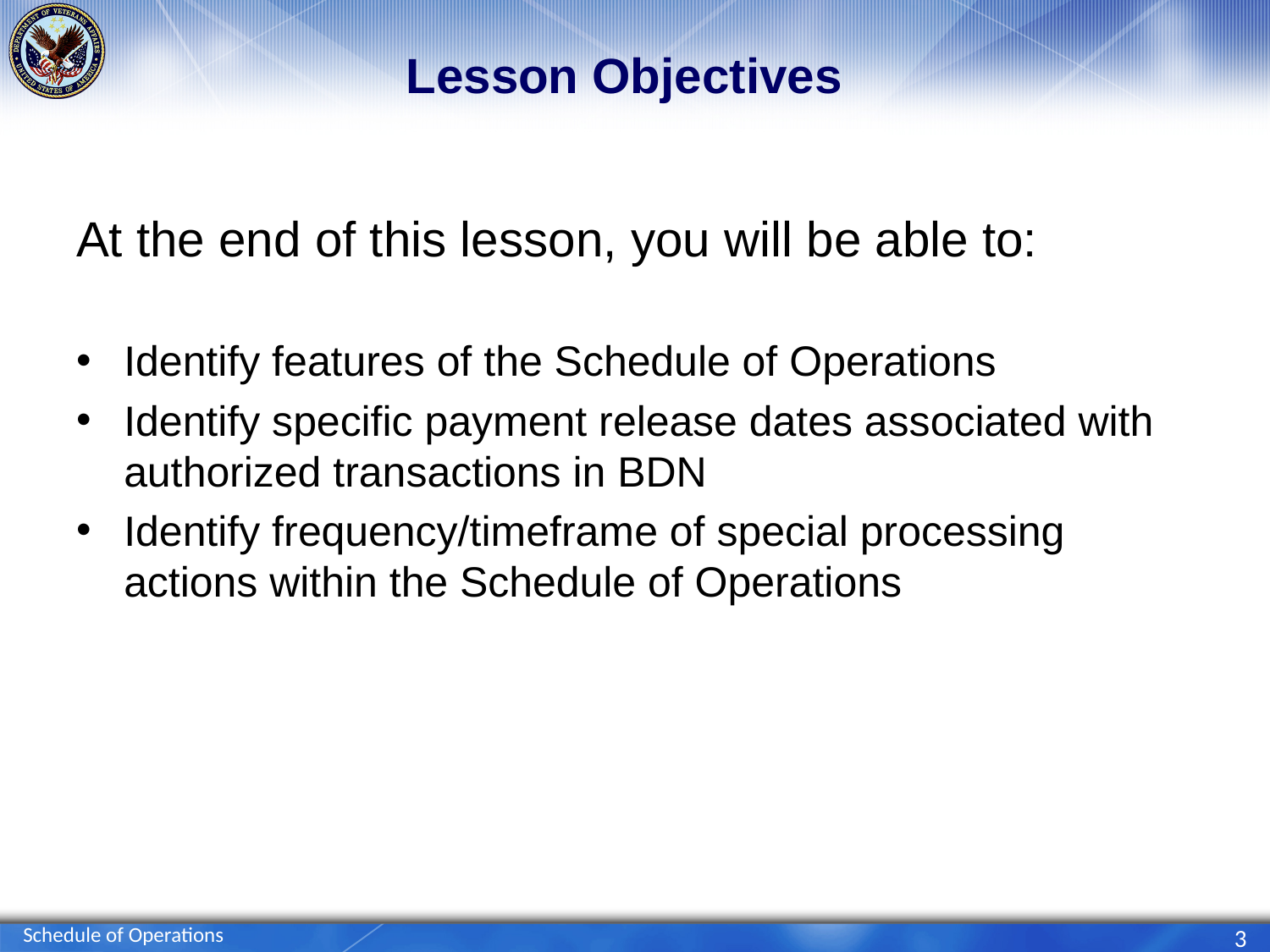

# Lesson Objectives
At the end of this lesson, you will be able to:

Identify features of the Schedule of Operations
Identify specific payment release dates associated with authorized transactions in BDN
Identify frequency/timeframe of special processing actions within the Schedule of Operations

Schedule of Operations
3